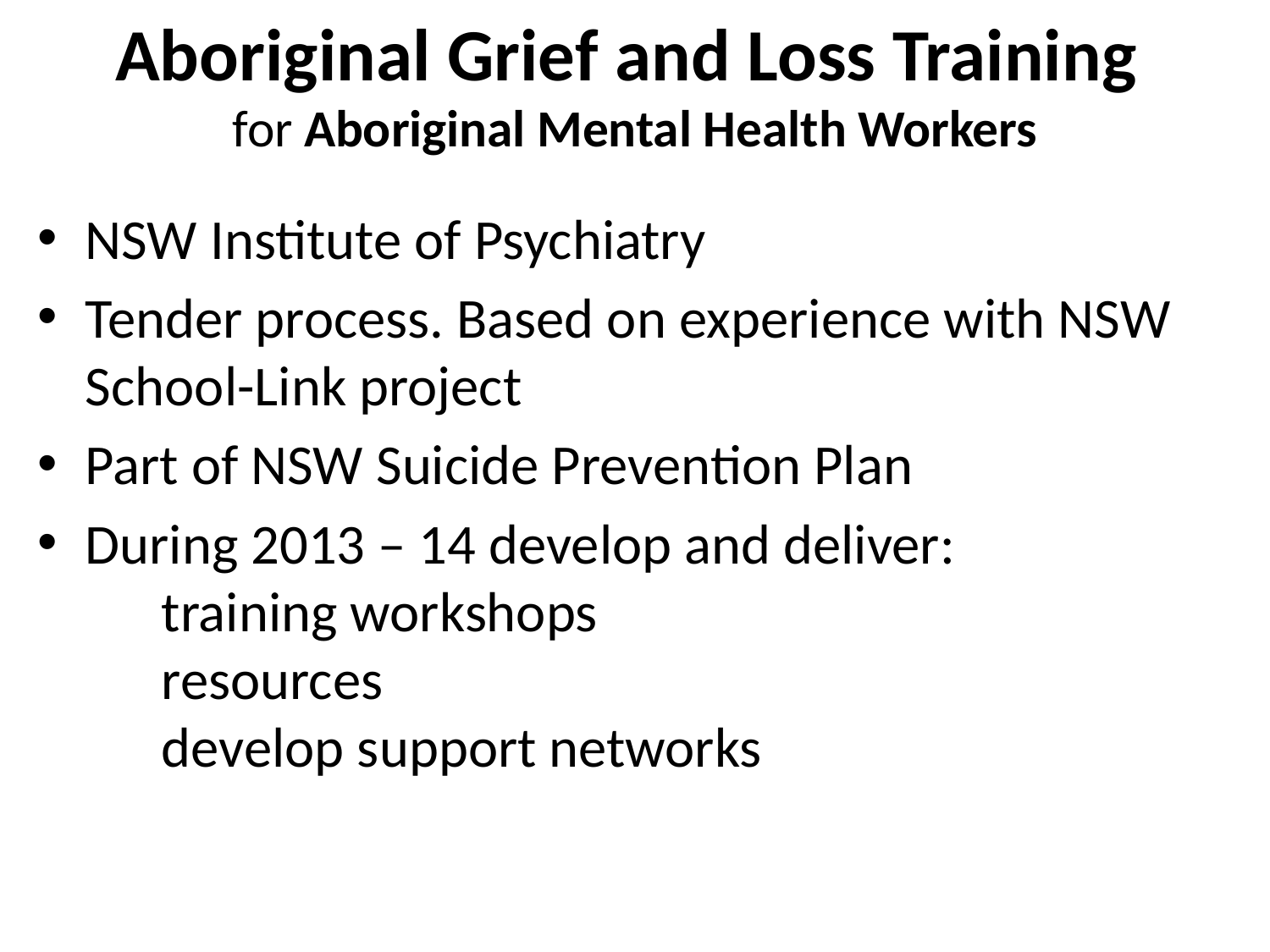

# Aboriginal Grief and Loss Training for Aboriginal Mental Health Workers
NSW Institute of Psychiatry
Tender process. Based on experience with NSW School-Link project
Part of NSW Suicide Prevention Plan
During 2013 – 14 develop and deliver:
      training workshops
      resources
      develop support networks